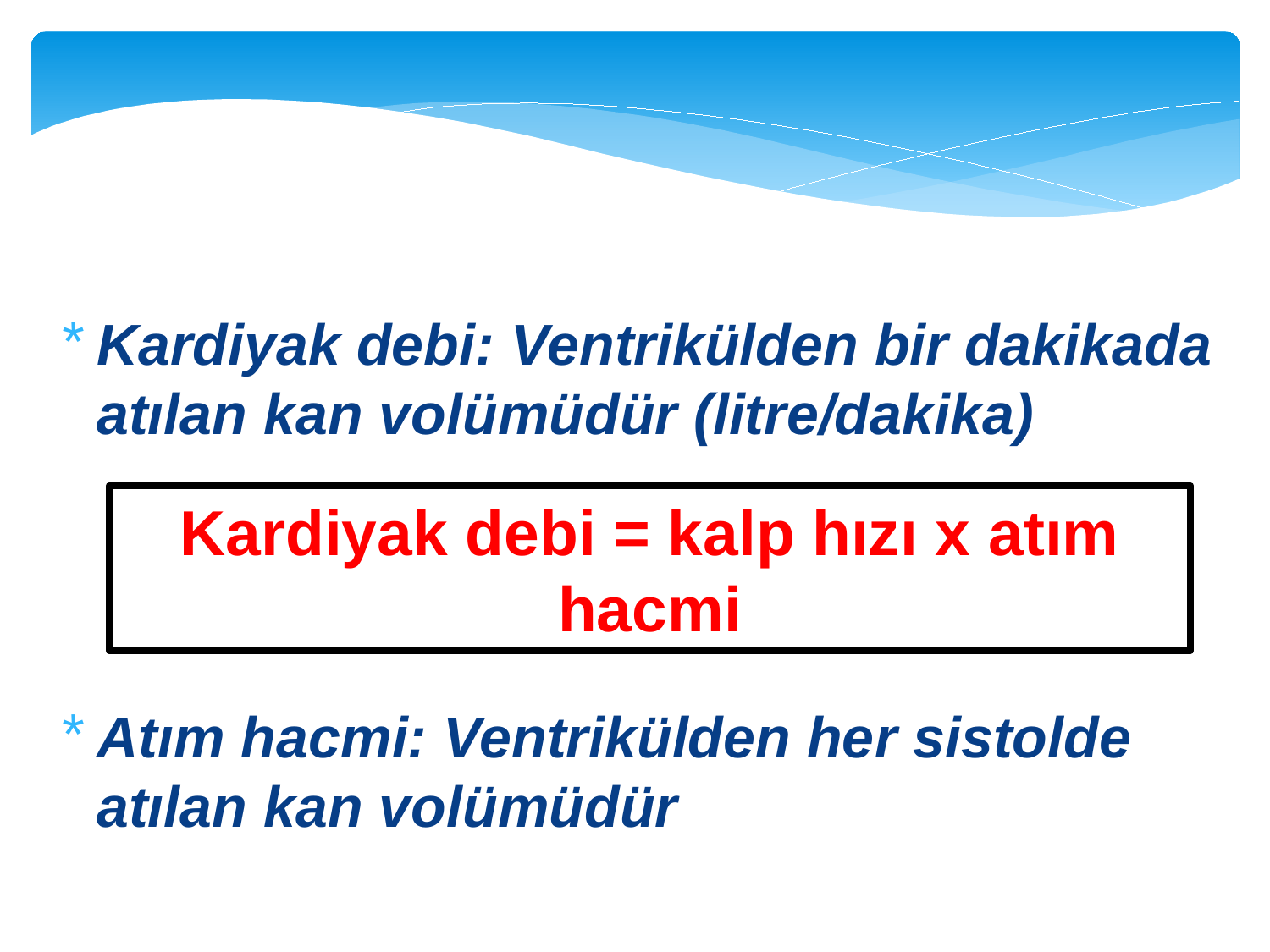

Kardiyak debi: Ventrikülden bir dakikada atılan kan volümüdür (litre/dakika)

Atım hacmi: Ventrikülden her sistolde atılan kan volümüdür
Kardiyak debi = kalp hızı x atım hacmi